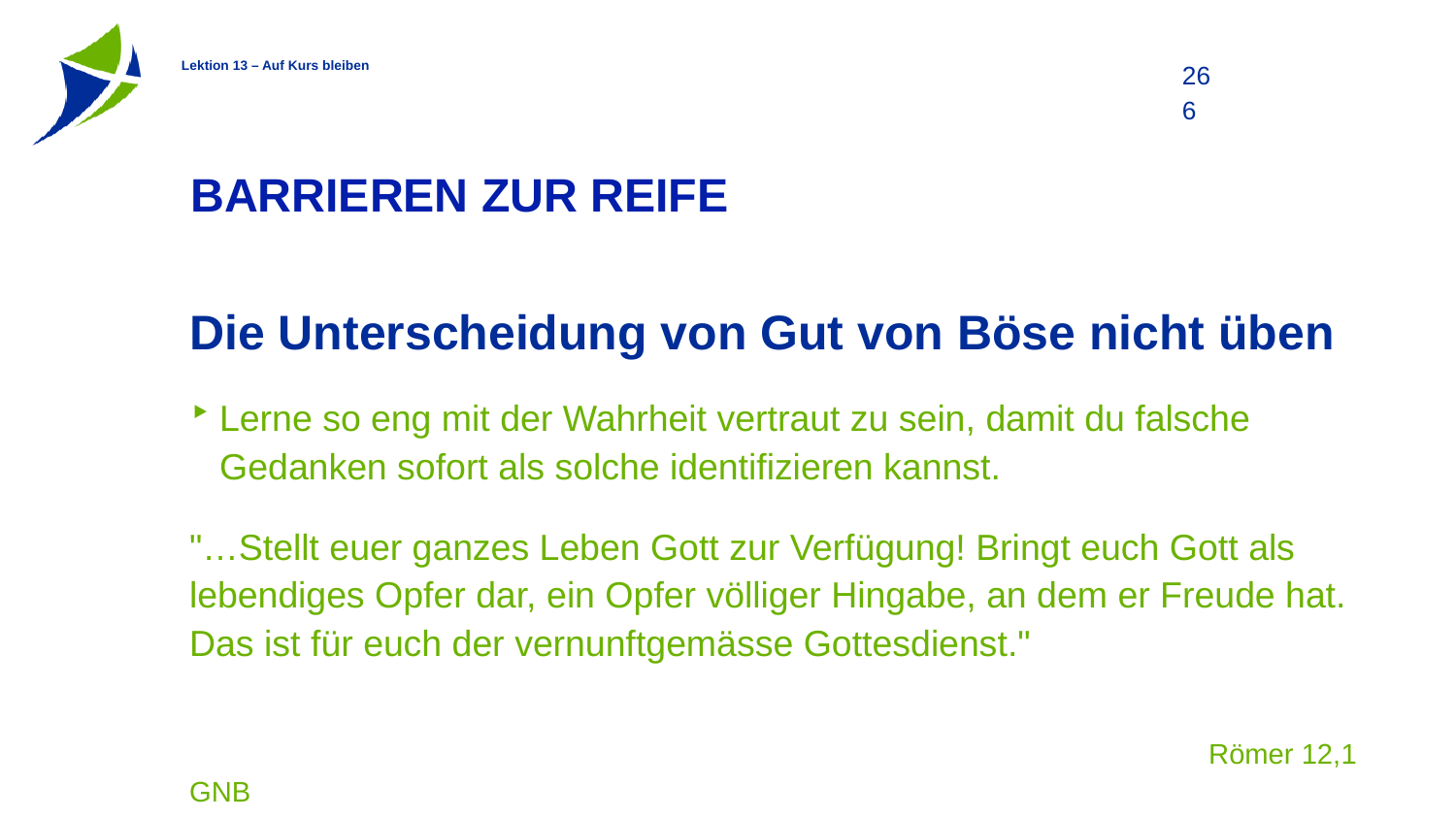

266
# Barrieren zur Reife
Die Unterscheidung von Gut von Böse nicht üben
Lerne so eng mit der Wahrheit vertraut zu sein, damit du falsche Gedanken sofort als solche identifizieren kannst.
"…Stellt euer ganzes Leben Gott zur Verfügung! Bringt euch Gott als lebendiges Opfer dar, ein Opfer völliger Hingabe, an dem er Freude hat.
Das ist für euch der vernunftgemässe Gottesdienst."
															Römer 12,1 GNB